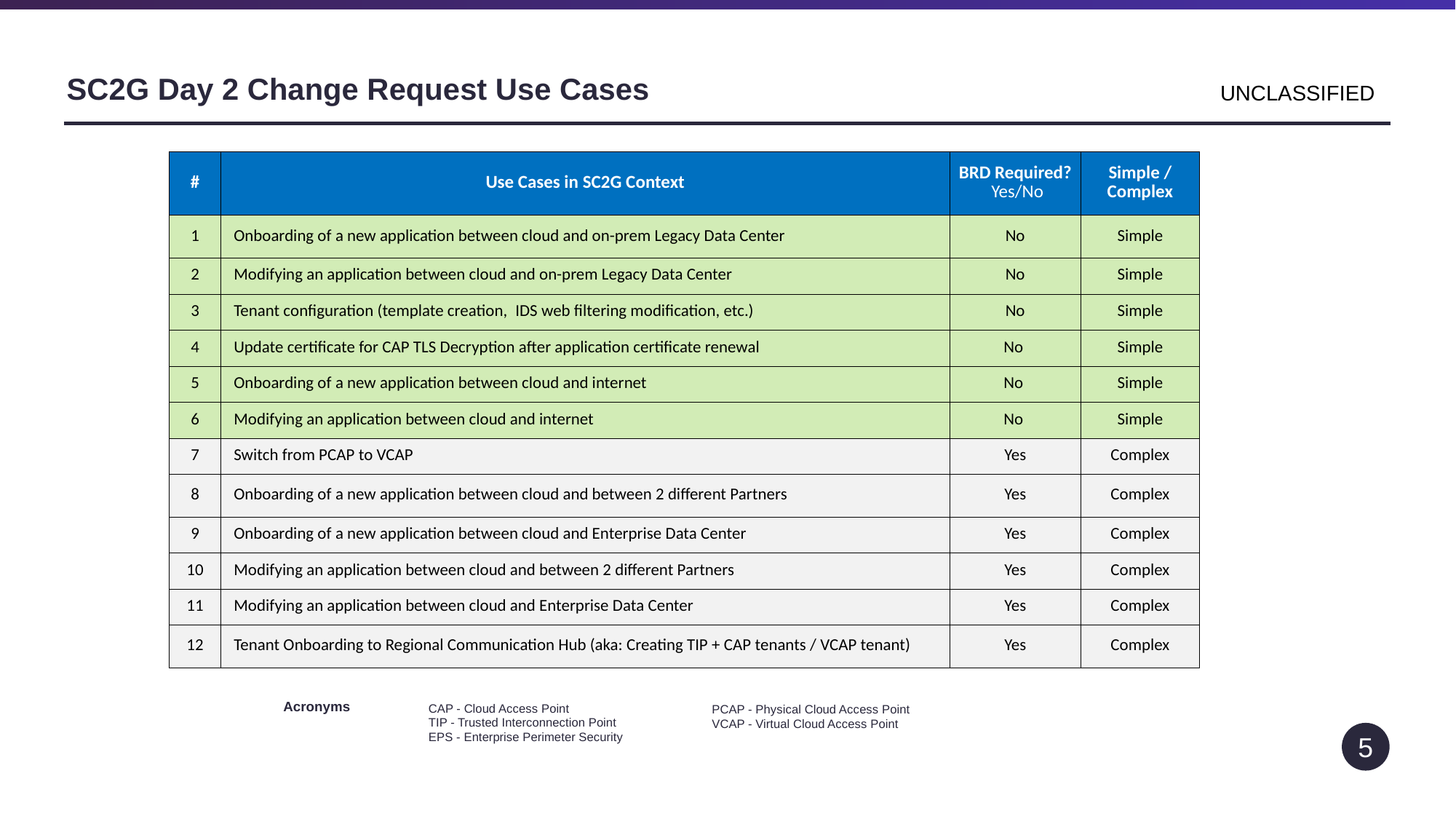

# SC2G Day 2 Change Request Use Cases
UNCLASSIFIED
| # | Use Cases in SC2G Context | BRD Required? Yes/No | Simple / Complex |
| --- | --- | --- | --- |
| 1 | Onboarding of a new application between cloud and on-prem Legacy Data Center | No | Simple |
| 2 | Modifying an application between cloud and on-prem Legacy Data Center | No | Simple |
| 3 | Tenant configuration (template creation,  IDS web filtering modification, etc.) | No | Simple |
| 4 | Update certificate for CAP TLS Decryption after application certificate renewal | No | Simple |
| 5 | Onboarding of a new application between cloud and internet | No | Simple |
| 6 | Modifying an application between cloud and internet | No | Simple |
| 7 | Switch from PCAP to VCAP | Yes | Complex |
| 8 | Onboarding of a new application between cloud and between 2 different Partners | Yes | Complex |
| 9 | Onboarding of a new application between cloud and Enterprise Data Center | Yes | Complex |
| 10 | Modifying an application between cloud and between 2 different Partners | Yes | Complex |
| 11 | Modifying an application between cloud and Enterprise Data Center | Yes | Complex |
| 12 | Tenant Onboarding to Regional Communication Hub (aka: Creating TIP + CAP tenants / VCAP tenant) | Yes | Complex |
Acronyms
CAP - Cloud Access Point
TIP - Trusted Interconnection Point
EPS - Enterprise Perimeter Security
PCAP - Physical Cloud Access Point
VCAP - Virtual Cloud Access Point
5